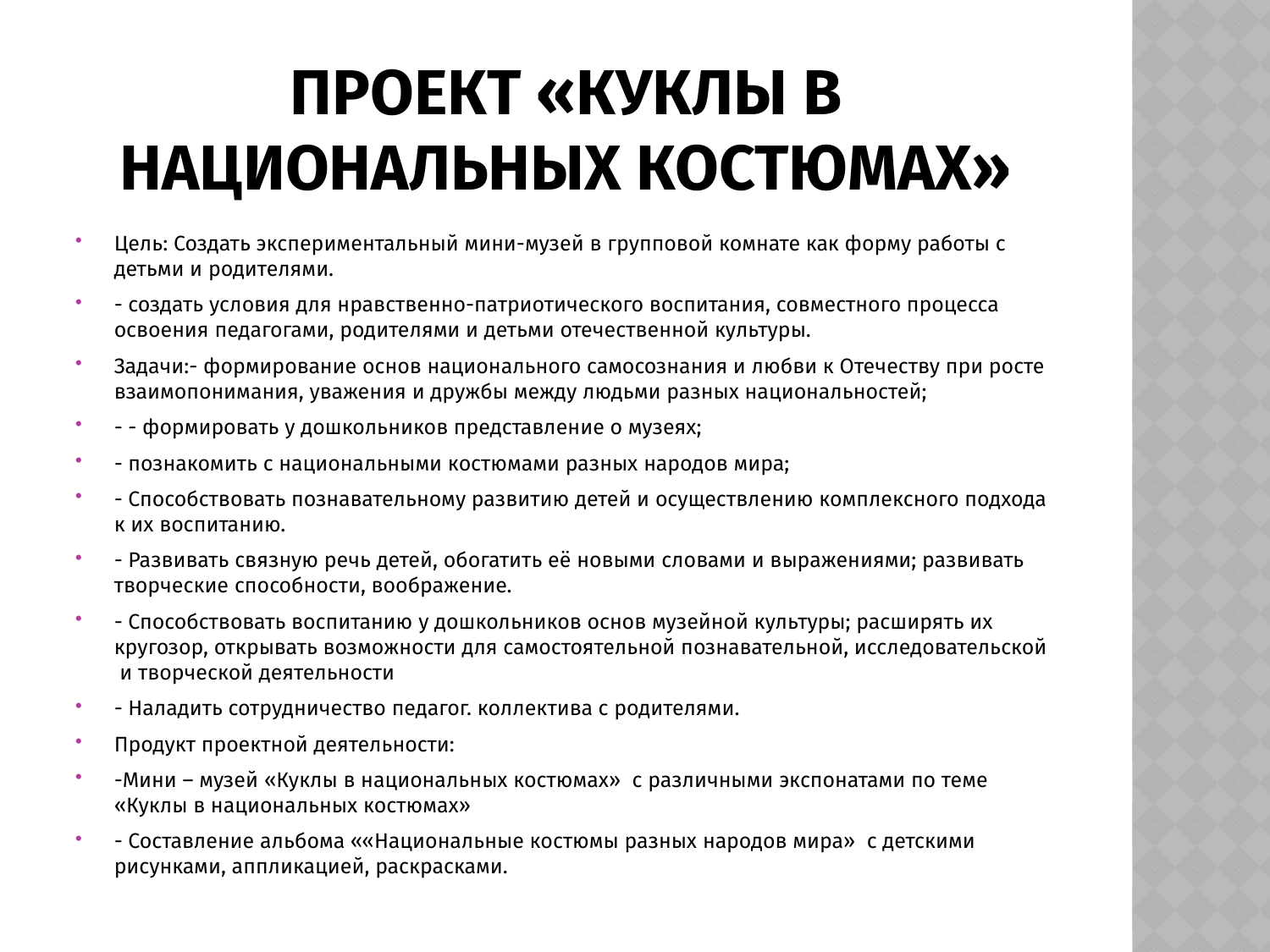

# Проект «КУКЛЫ В НАЦИОНАЛЬНЫХ КОСТЮМАХ»
Цель: Создать экспериментальный мини-музей в групповой комнате как форму работы с детьми и родителями.
- создать условия для нравственно-патриотического воспитания, совместного процесса освоения педагогами, родителями и детьми отечественной культуры.
Задачи:- формирование основ национального самосознания и любви к Отечеству при росте взаимопонимания, уважения и дружбы между людьми разных национальностей;
- - формировать у дошкольников представление о музеях;
- познакомить с национальными костюмами разных народов мира;
- Способствовать познавательному развитию детей и осуществлению комплексного подхода к их воспитанию.
- Развивать связную речь детей, обогатить её новыми словами и выражениями; развивать творческие способности, воображение.
- Способствовать воспитанию у дошкольников основ музейной культуры; расширять их кругозор, открывать возможности для самостоятельной познавательной, исследовательской  и творческой деятельности
- Наладить сотрудничество педагог. коллектива с родителями.
Продукт проектной деятельности:
-Мини – музей «Куклы в национальных костюмах»  с различными экспонатами по теме «Куклы в национальных костюмах»
- Составление альбома ««Национальные костюмы разных народов мира»  с детскими рисунками, аппликацией, раскрасками.